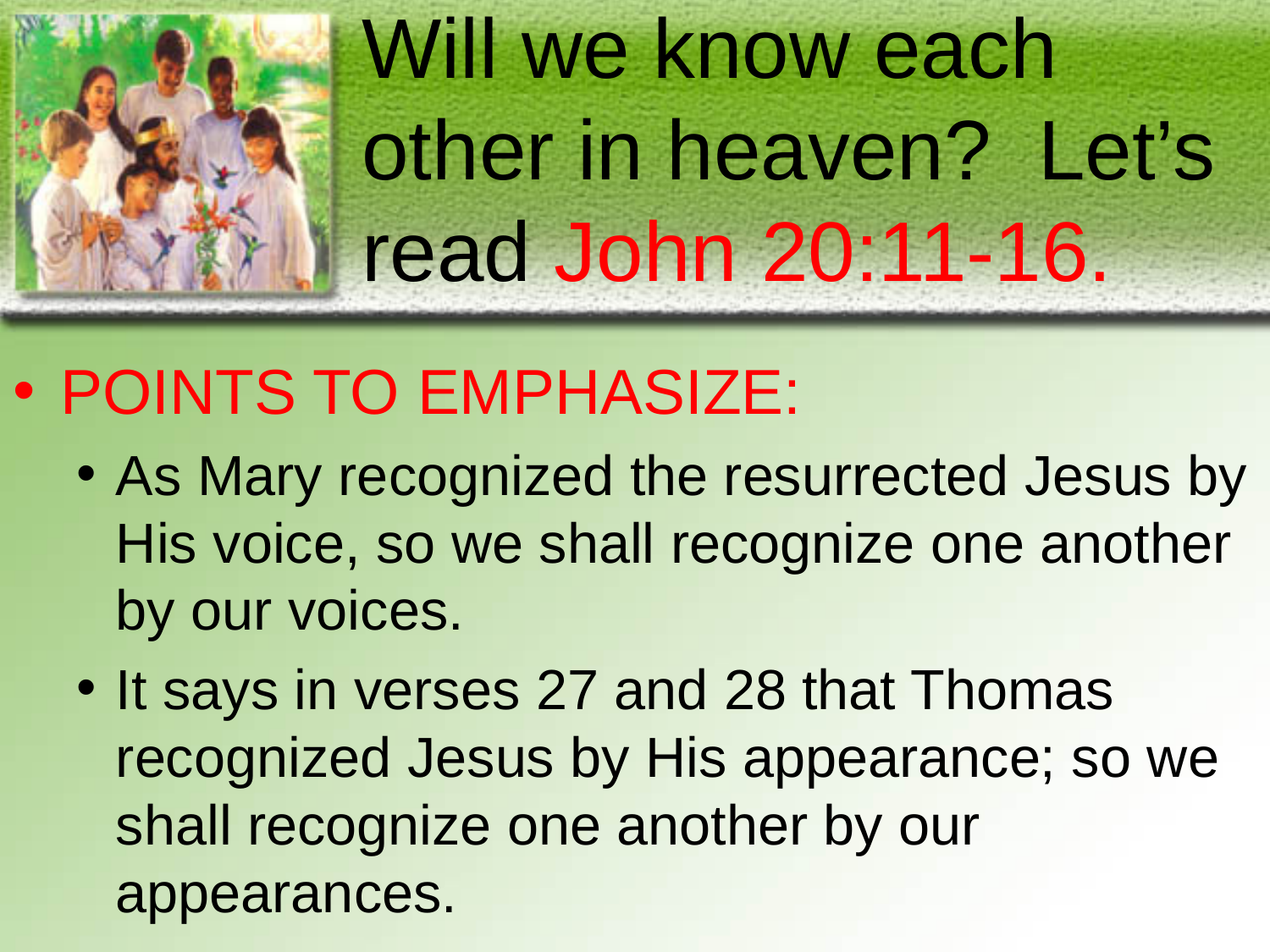

# Will we know each other in heaven?  Let’s read John 20:11-16.
POINTS TO EMPHASIZE:
As Mary recognized the resurrected Jesus by His voice, so we shall recognize one another by our voices.
It says in verses 27 and 28 that Thomas recognized Jesus by His appearance; so we shall recognize one another by our appearances.